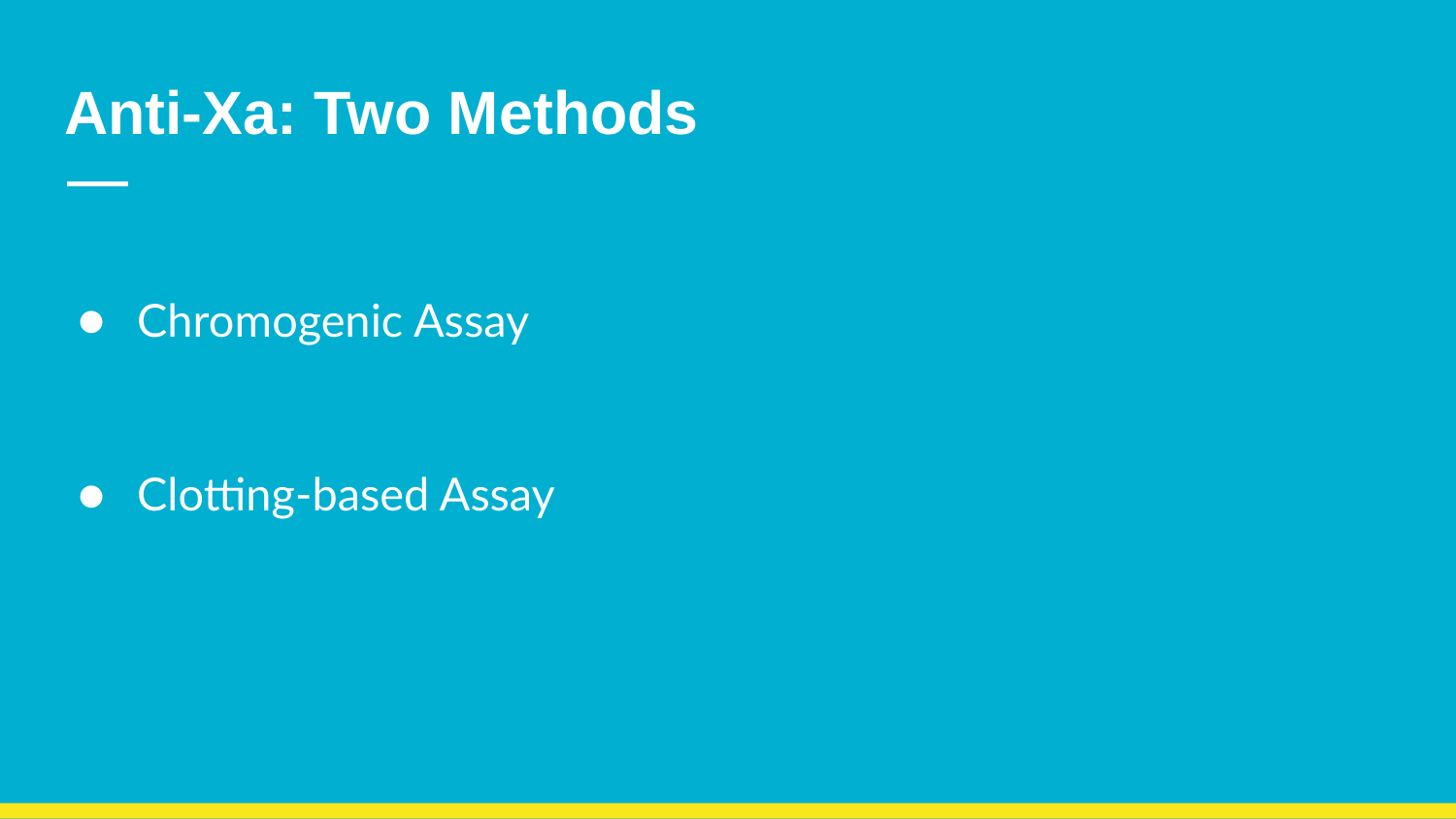

# Anti-Xa: Two Methods
Chromogenic Assay

Clotting-based Assay